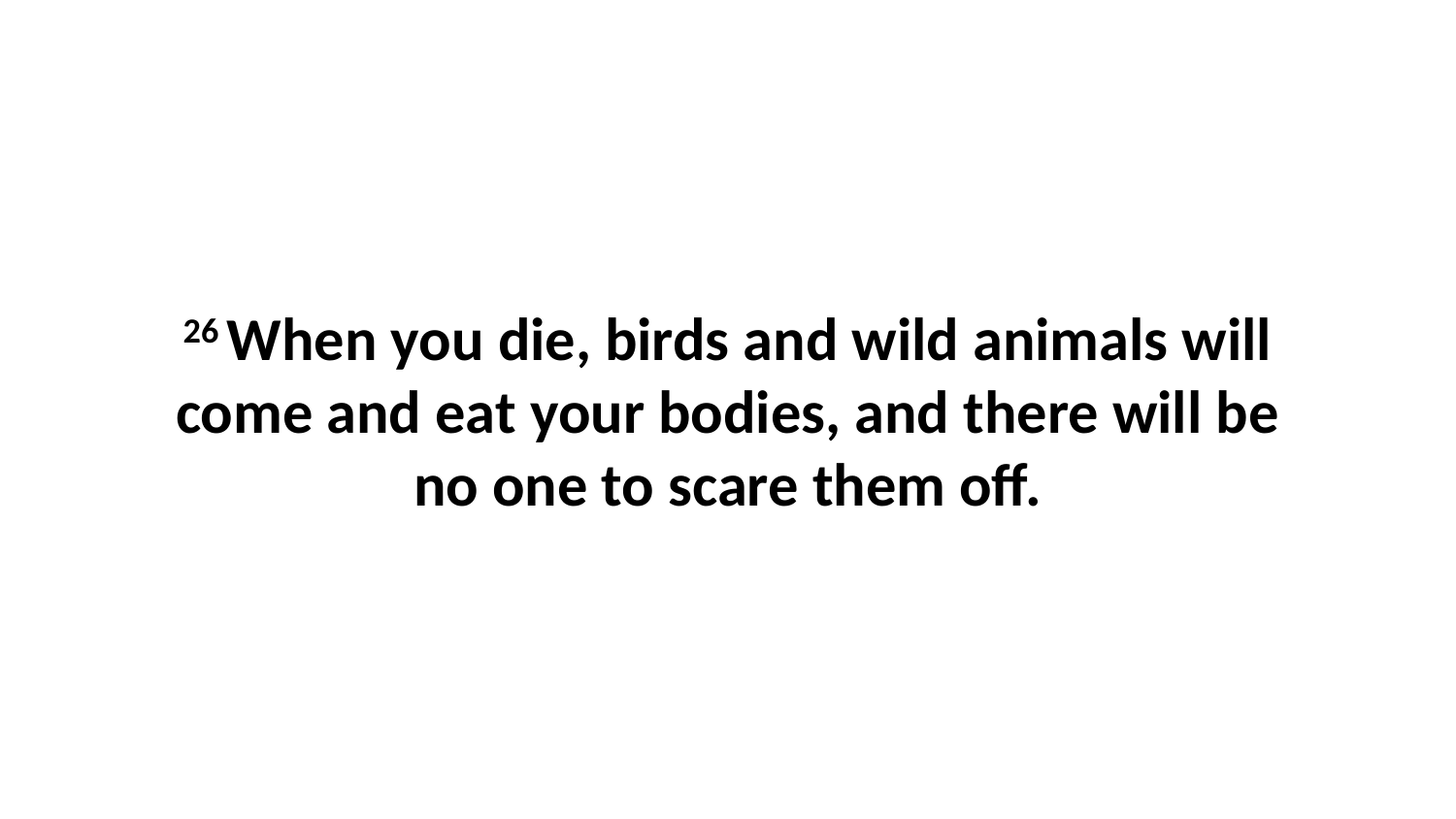

26 When you die, birds and wild animals will come and eat your bodies, and there will be no one to scare them off.